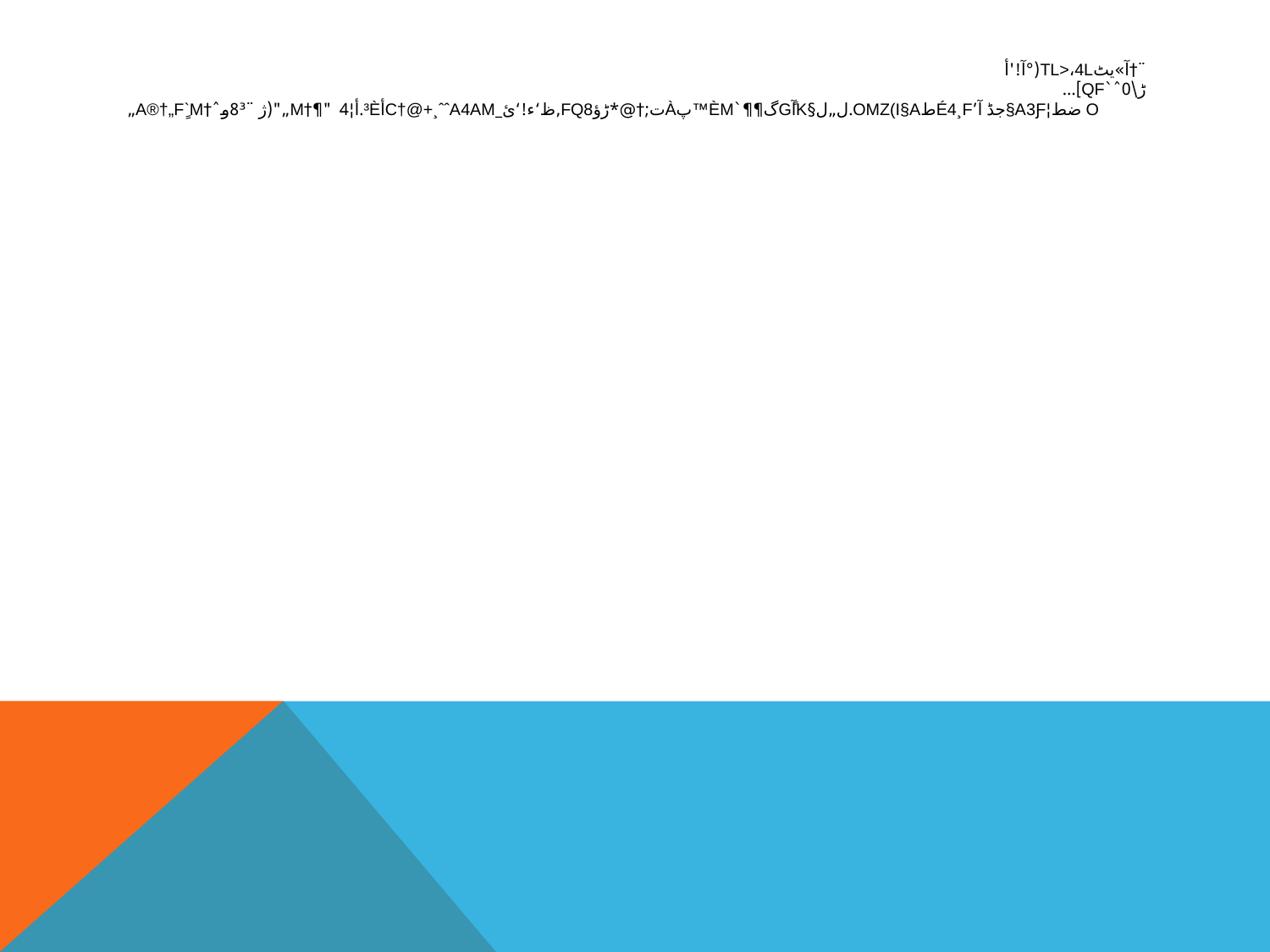

# ¨†آ»يٹtL>،4L(°آ!'أ
ڑ\0ˆ`qF]…
O ضط¦ƒ	§a3جڈ آ’é4¸fطOMz(i§a.ل„ل§kآgًگ¶¶`µ	™èپàت;†@*ڑؤFq8‚ظ‘ء!‘ئ_C†@+¸ˆˆa4Aµأ³è.أ	¦4"¶†m„"(ژ	 ¨8³وˆ†a®†„Fٍ`µ„